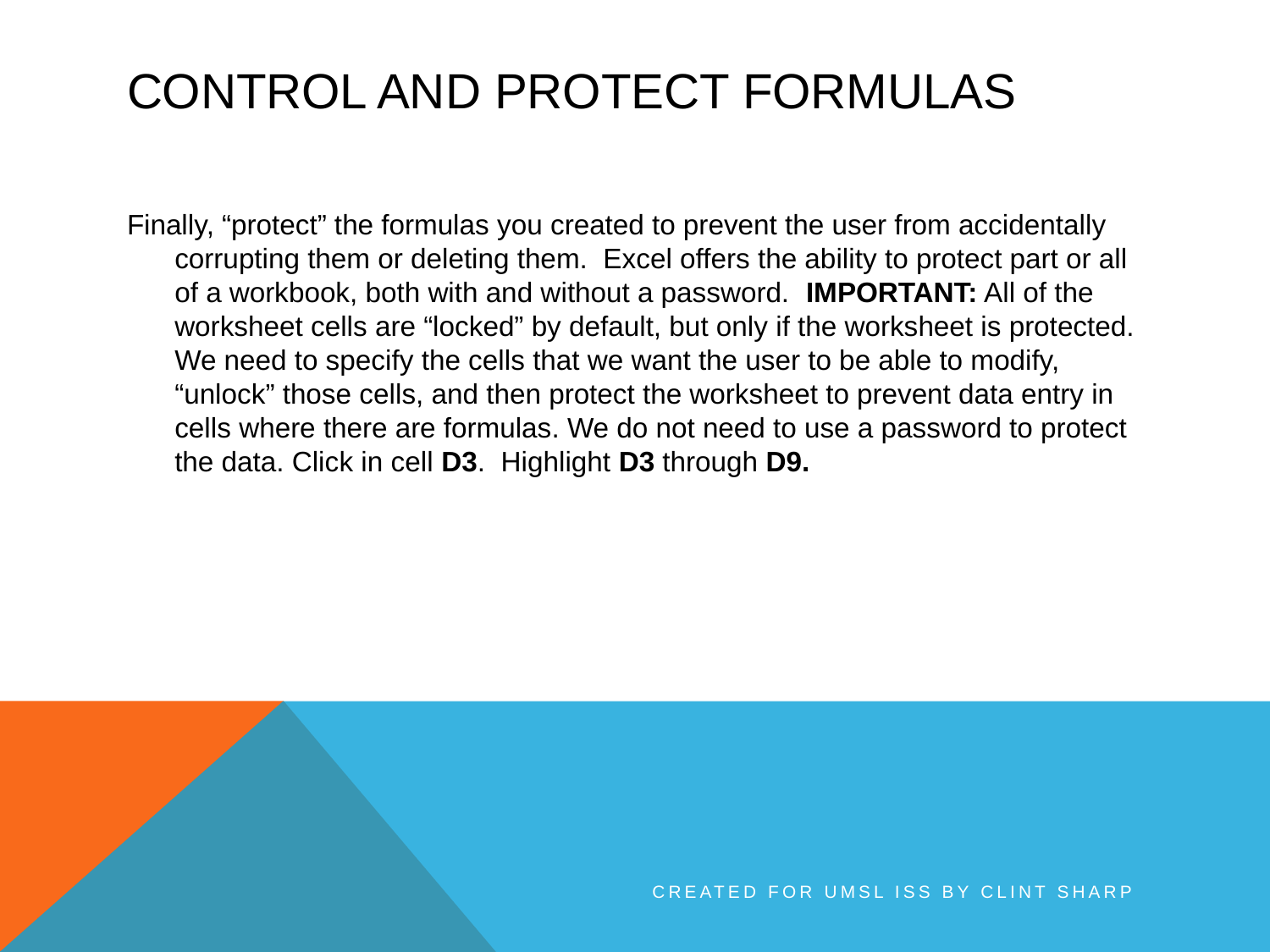

# Control and Protect Formulas

Finally, “protect” the formulas you created to prevent the user from accidentally corrupting them or deleting them.  Excel offers the ability to protect part or all of a workbook, both with and without a password.  IMPORTANT: All of the worksheet cells are “locked” by default, but only if the worksheet is protected.  We need to specify the cells that we want the user to be able to modify, “unlock” those cells, and then protect the worksheet to prevent data entry in cells where there are formulas. We do not need to use a password to protect the data. Click in cell D3.  Highlight D3 through D9.
Created for UMSL ISS by Clint Sharp